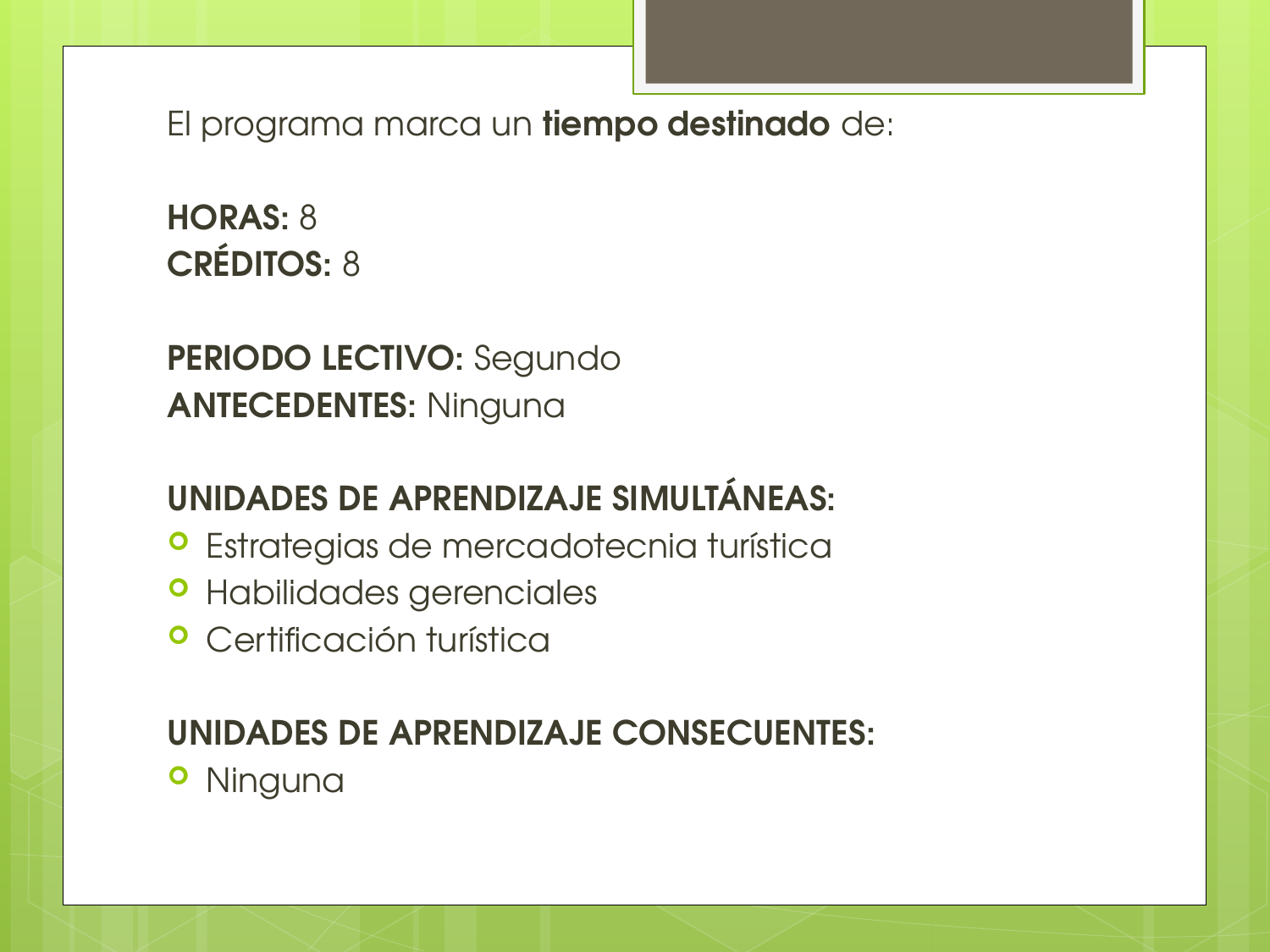

El programa marca un tiempo destinado de:

HORAS: 8
CRÉDITOS: 8

PERIODO LECTIVO: Segundo
ANTECEDENTES: Ninguna

UNIDADES DE APRENDIZAJE SIMULTÁNEAS:
Estrategias de mercadotecnia turística
Habilidades gerenciales
Certificación turística

UNIDADES DE APRENDIZAJE CONSECUENTES:
Ninguna